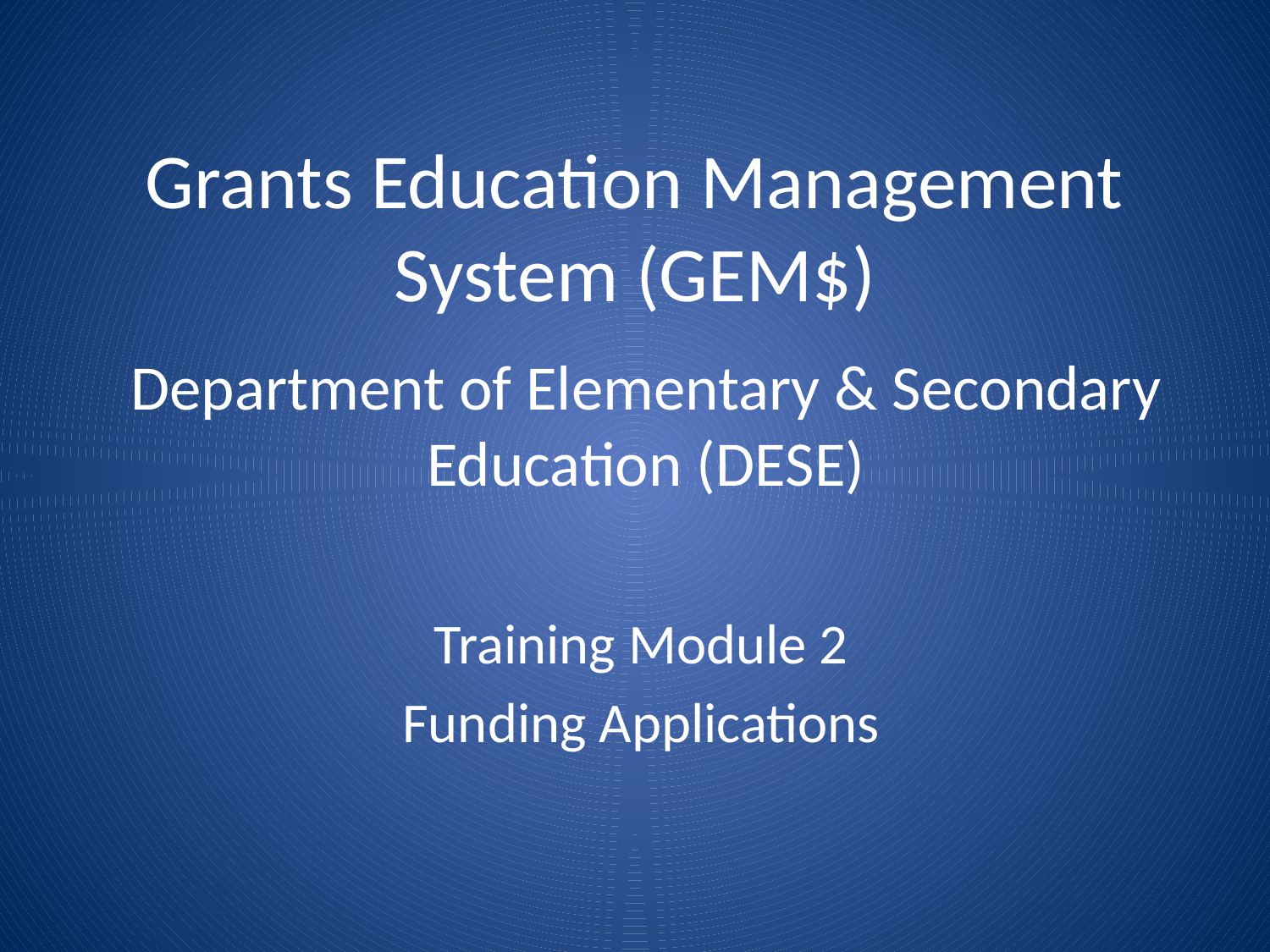

# Grants Education Management System (GEM$)
Department of Elementary & Secondary Education (DESE)
Training Module 2
Funding Applications